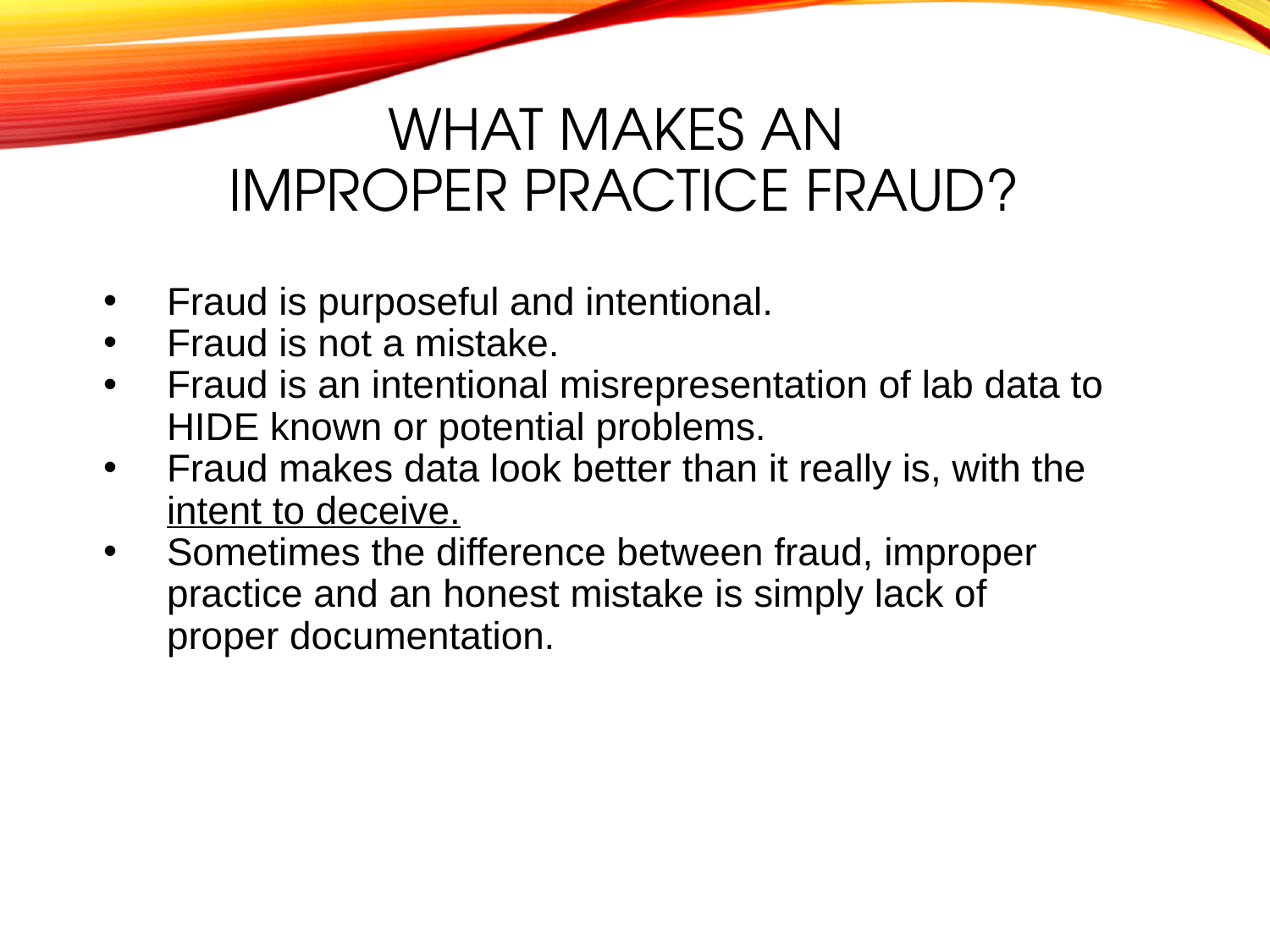

# What makes an Improper Practice Fraud?
Fraud is purposeful and intentional.
Fraud is not a mistake.
Fraud is an intentional misrepresentation of lab data to HIDE known or potential problems.
Fraud makes data look better than it really is, with the intent to deceive.
Sometimes the difference between fraud, improper practice and an honest mistake is simply lack of proper documentation.